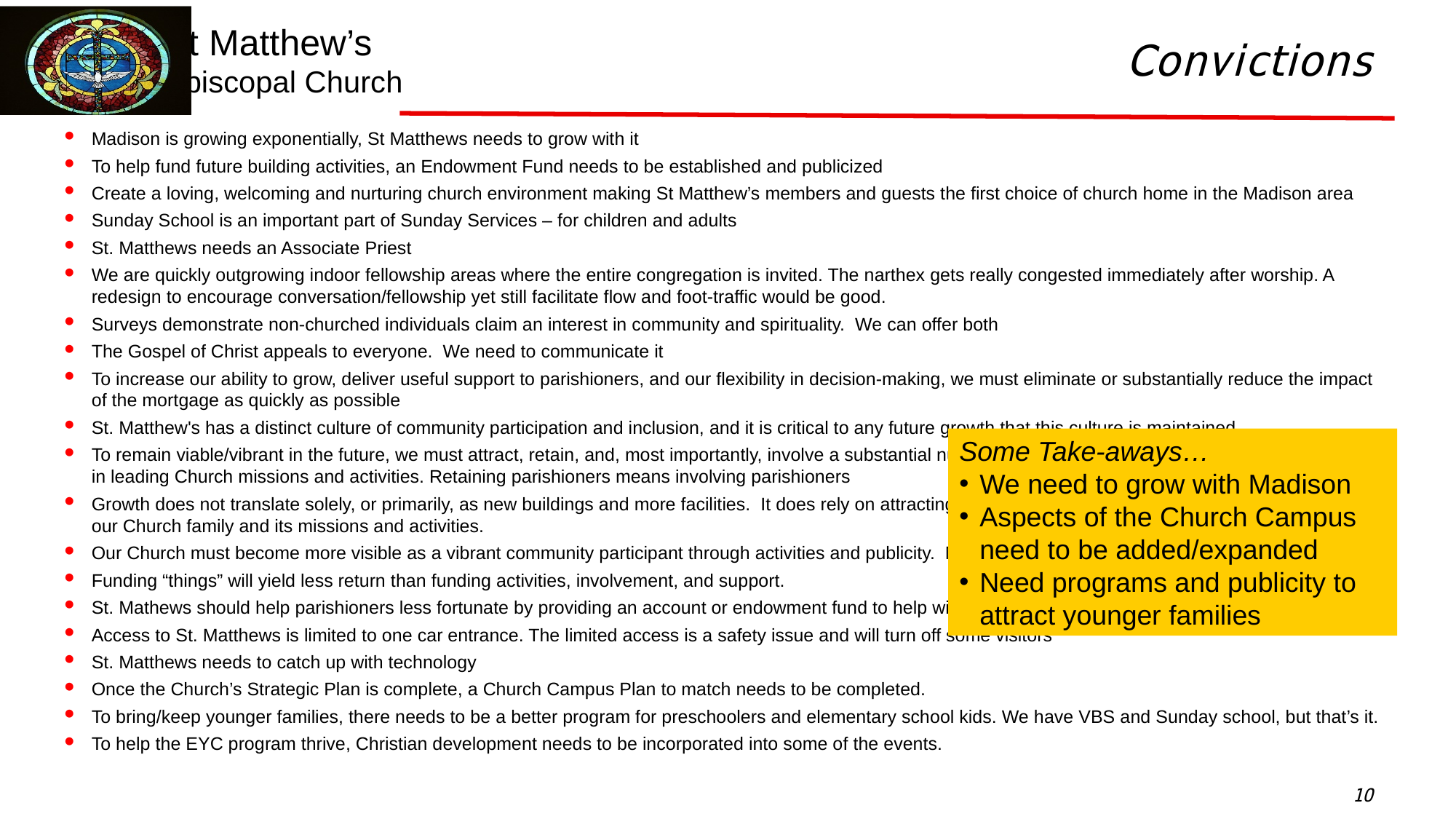

# Convictions
Madison is growing exponentially, St Matthews needs to grow with it
To help fund future building activities, an Endowment Fund needs to be established and publicized
Create a loving, welcoming and nurturing church environment making St Matthew’s members and guests the first choice of church home in the Madison area
Sunday School is an important part of Sunday Services – for children and adults
St. Matthews needs an Associate Priest
We are quickly outgrowing indoor fellowship areas where the entire congregation is invited. The narthex gets really congested immediately after worship. A redesign to encourage conversation/fellowship yet still facilitate flow and foot-traffic would be good.
Surveys demonstrate non-churched individuals claim an interest in community and spirituality.  We can offer both
The Gospel of Christ appeals to everyone.  We need to communicate it
To increase our ability to grow, deliver useful support to parishioners, and our flexibility in decision-making, we must eliminate or substantially reduce the impact of the mortgage as quickly as possible
St. Matthew's has a distinct culture of community participation and inclusion, and it is critical to any future growth that this culture is maintained.
To remain viable/vibrant in the future, we must attract, retain, and, most importantly, involve a substantial number of individuals and couples under ~ 40 years old in leading Church missions and activities. Retaining parishioners means involving parishioners
Growth does not translate solely, or primarily, as new buildings and more facilities.  It does rely on attracting new members and proactively integrating them into our Church family and its missions and activities.
Our Church must become more visible as a vibrant community participant through activities and publicity.  Need to tell our story
Funding “things” will yield less return than funding activities, involvement, and support.
St. Mathews should help parishioners less fortunate by providing an account or endowment fund to help with those in need.
Access to St. Matthews is limited to one car entrance. The limited access is a safety issue and will turn off some visitors
St. Matthews needs to catch up with technology
Once the Church’s Strategic Plan is complete, a Church Campus Plan to match needs to be completed.
To bring/keep younger families, there needs to be a better program for preschoolers and elementary school kids. We have VBS and Sunday school, but that’s it.
To help the EYC program thrive, Christian development needs to be incorporated into some of the events.

Some Take-aways…
We need to grow with Madison
Aspects of the Church Campus need to be added/expanded
Need programs and publicity to attract younger families